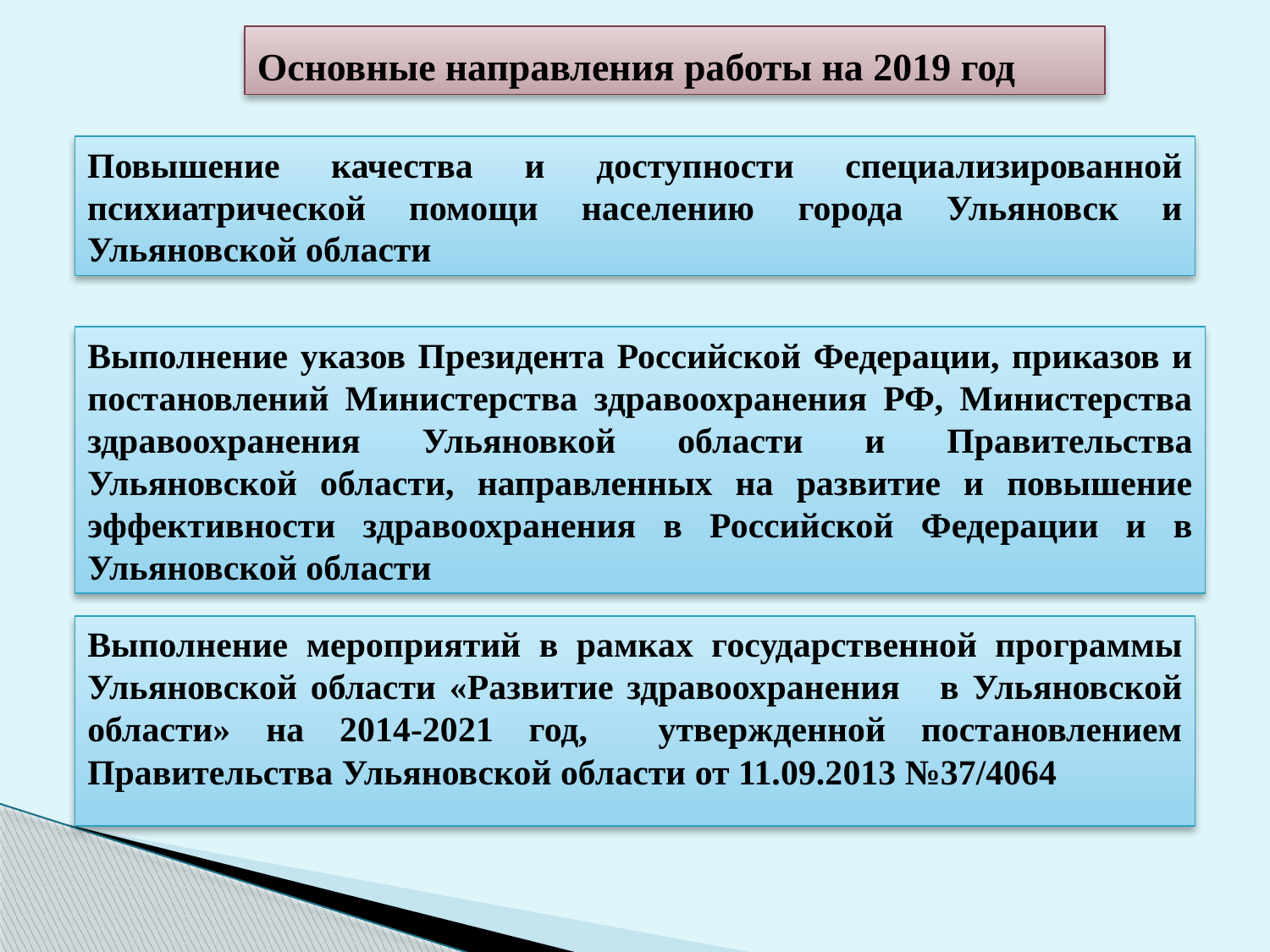

Основные направления работы на 2019 год
Повышение качества и доступности специализированной психиатрической помощи населению города Ульяновск и Ульяновской области
Выполнение указов Президента Российской Федерации, приказов и постановлений Министерства здравоохранения РФ, Министерства здравоохранения Ульяновкой области и Правительства Ульяновской области, направленных на развитие и повышение эффективности здравоохранения в Российской Федерации и в Ульяновской области
Выполнение мероприятий в рамках государственной программы Ульяновской области «Развитие здравоохранения   в Ульяновской области» на 2014-2021 год,  утвержденной постановлением Правительства Ульяновской области от 11.09.2013 №37/4064